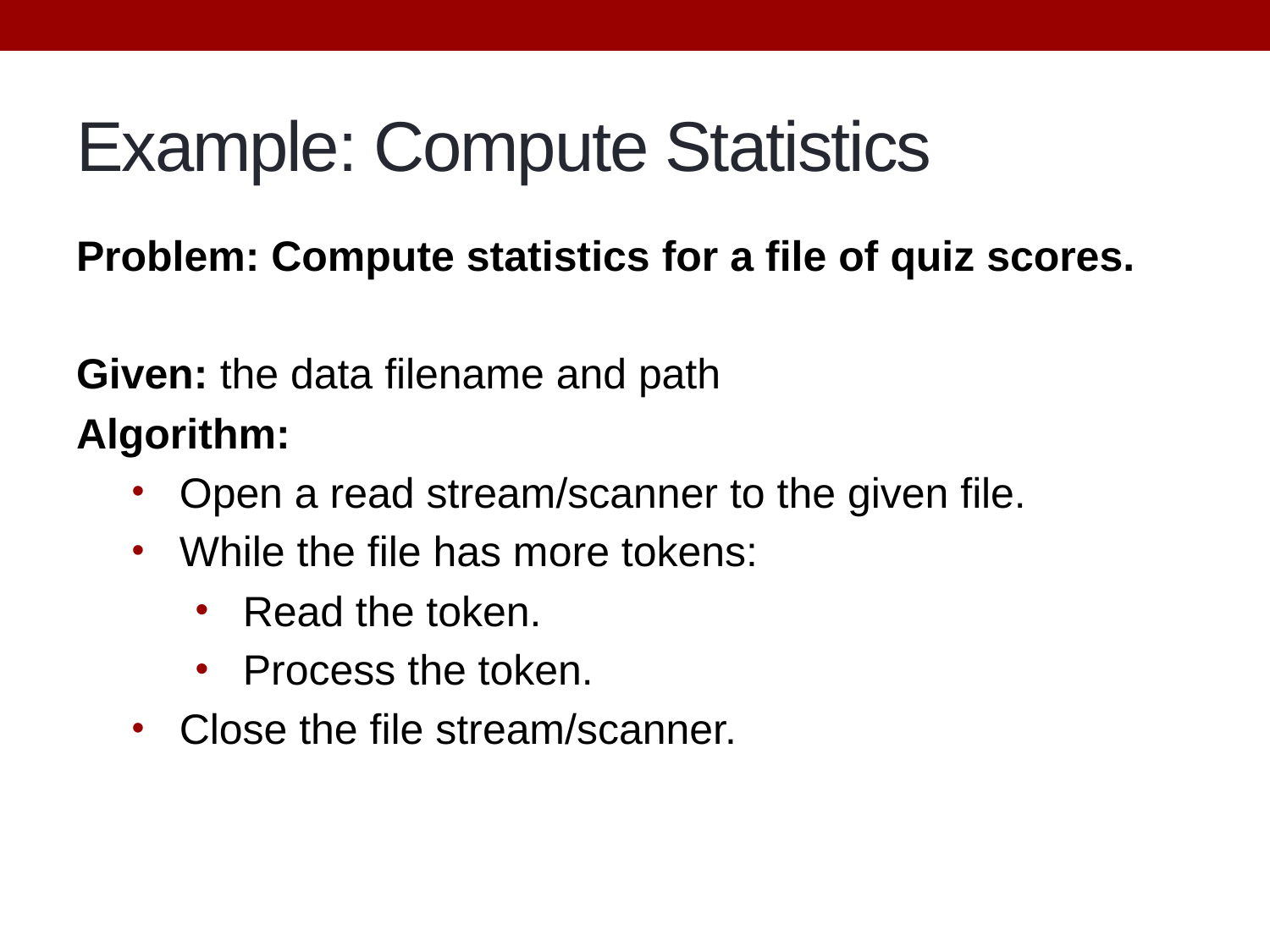

# Example: Compute Statistics
Problem: Compute statistics for a file of quiz scores.

Given: the data filename and path
Algorithm:
Open a read stream/scanner to the given file.
While the file has more tokens:
Read the token.
Process the token.
Close the file stream/scanner.